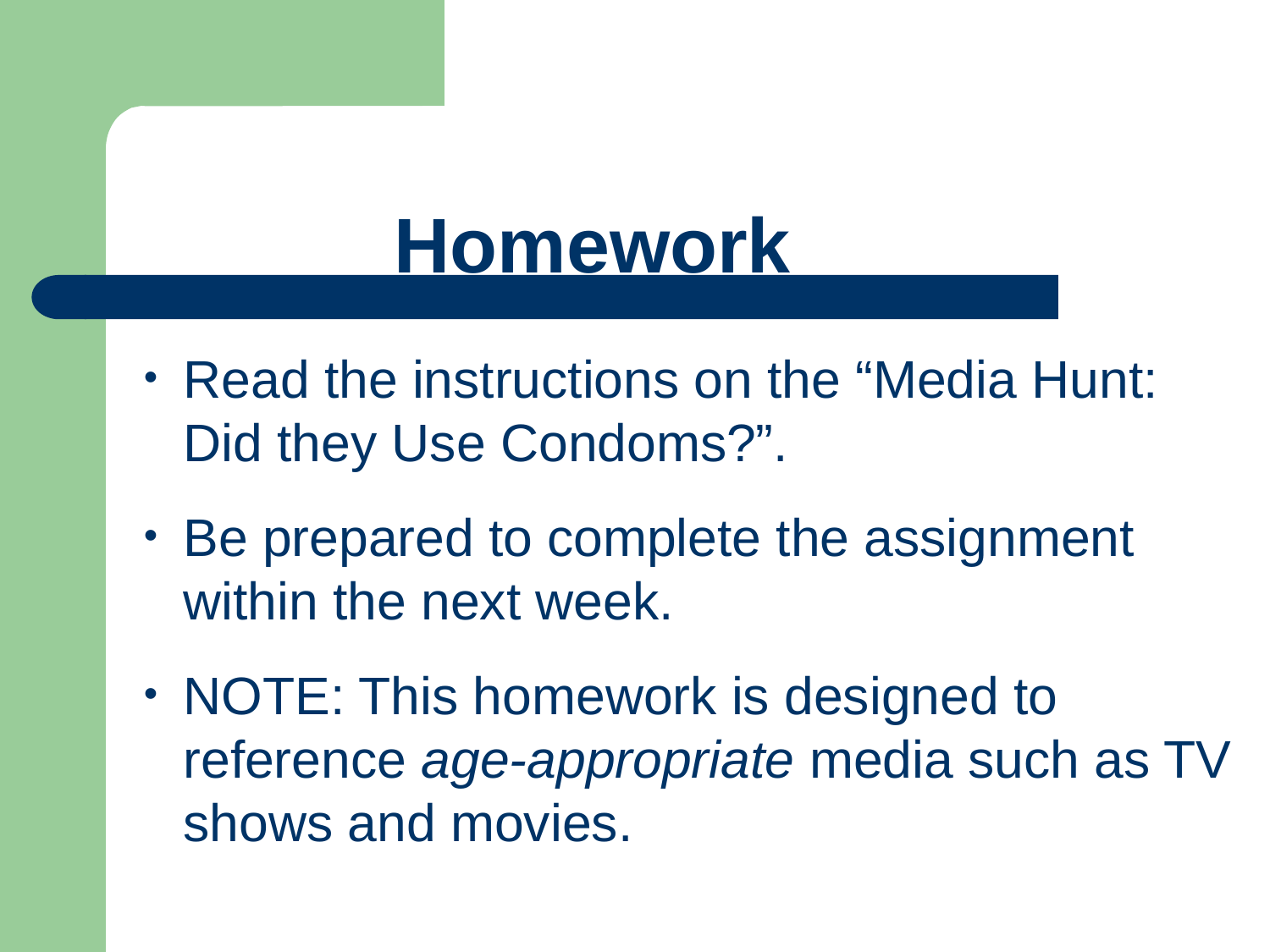

# Homework
Read the instructions on the “Media Hunt: Did they Use Condoms?”.
Be prepared to complete the assignment within the next week.
NOTE: This homework is designed to reference age-appropriate media such as TV shows and movies.